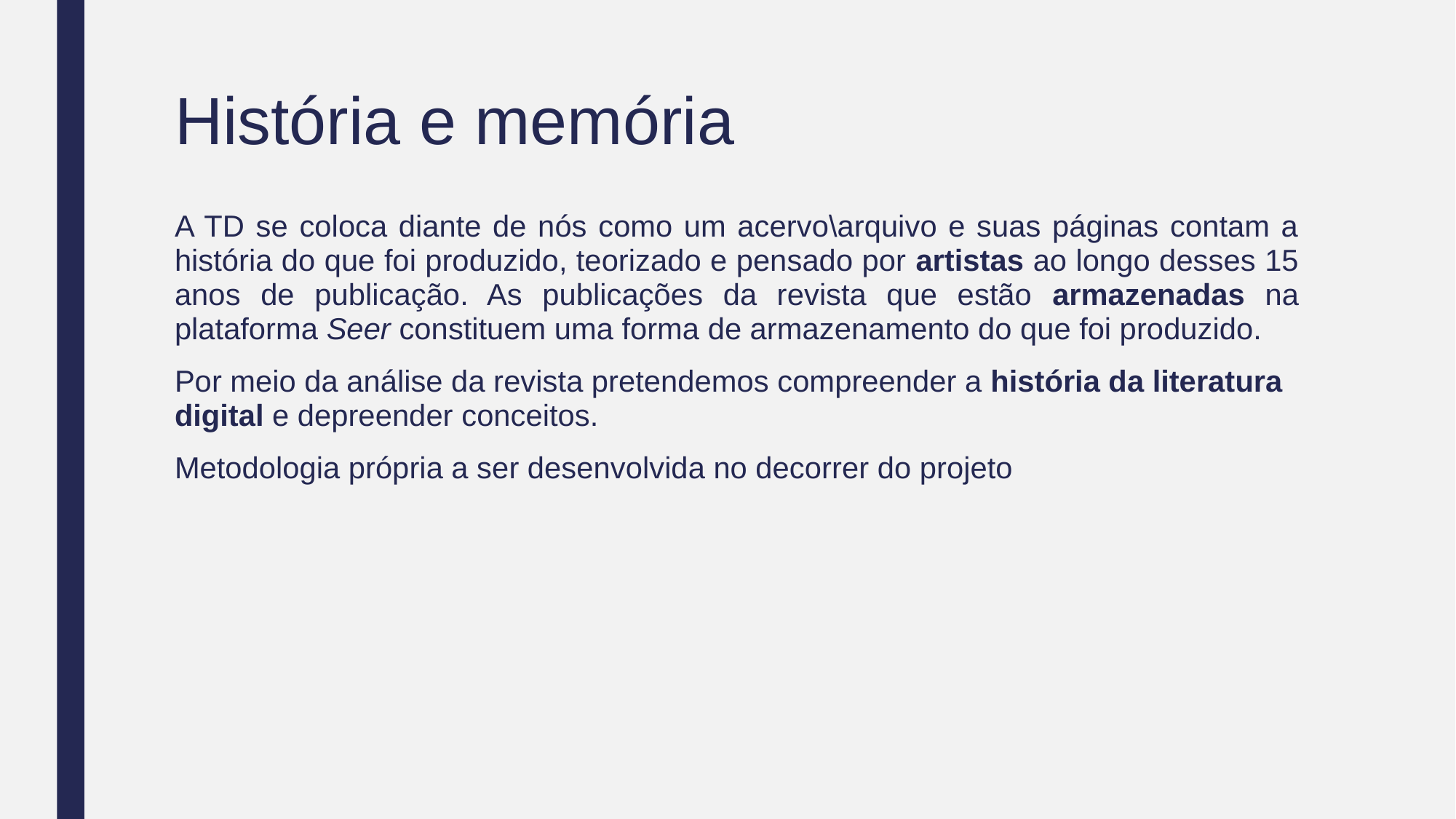

# História e memória
A TD se coloca diante de nós como um acervo\arquivo e suas páginas contam a história do que foi produzido, teorizado e pensado por artistas ao longo desses 15 anos de publicação. As publicações da revista que estão armazenadas na plataforma Seer constituem uma forma de armazenamento do que foi produzido.
Por meio da análise da revista pretendemos compreender a história da literatura digital e depreender conceitos.
Metodologia própria a ser desenvolvida no decorrer do projeto